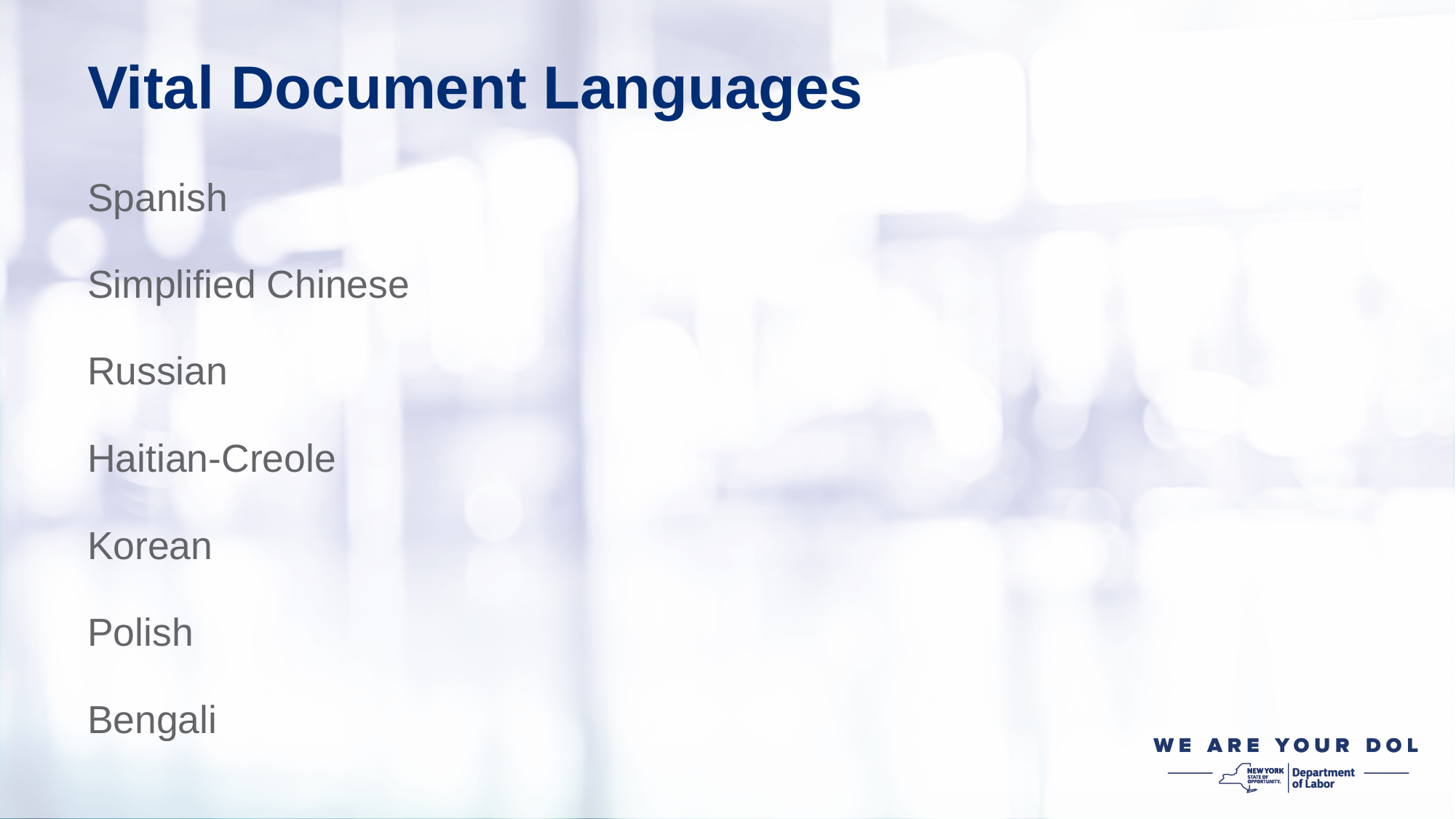

Vital Document Languages

Spanish

Simplified Chinese

Russian

Haitian-Creole

Korean

Polish

Bengali